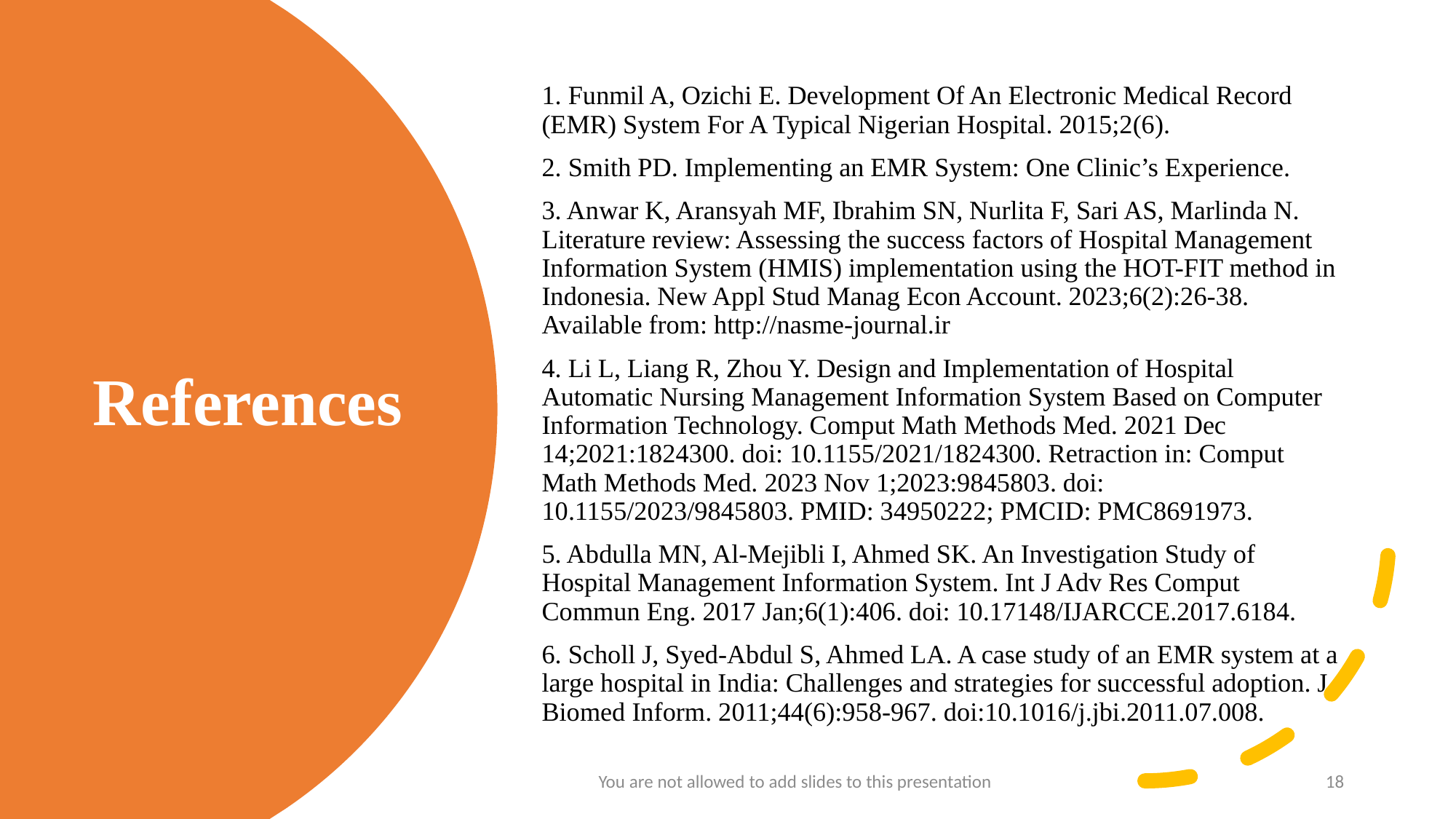

1. Funmil A, Ozichi E. Development Of An Electronic Medical Record (EMR) System For A Typical Nigerian Hospital. 2015;2(6).
2. Smith PD. Implementing an EMR System: One Clinic’s Experience.
3. Anwar K, Aransyah MF, Ibrahim SN, Nurlita F, Sari AS, Marlinda N. Literature review: Assessing the success factors of Hospital Management Information System (HMIS) implementation using the HOT-FIT method in Indonesia. New Appl Stud Manag Econ Account. 2023;6(2):26-38. Available from: http://nasme-journal.ir
4. Li L, Liang R, Zhou Y. Design and Implementation of Hospital Automatic Nursing Management Information System Based on Computer Information Technology. Comput Math Methods Med. 2021 Dec 14;2021:1824300. doi: 10.1155/2021/1824300. Retraction in: Comput Math Methods Med. 2023 Nov 1;2023:9845803. doi: 10.1155/2023/9845803. PMID: 34950222; PMCID: PMC8691973.
5. Abdulla MN, Al-Mejibli I, Ahmed SK. An Investigation Study of Hospital Management Information System. Int J Adv Res Comput Commun Eng. 2017 Jan;6(1):406. doi: 10.17148/IJARCCE.2017.6184.
6. Scholl J, Syed-Abdul S, Ahmed LA. A case study of an EMR system at a large hospital in India: Challenges and strategies for successful adoption. J Biomed Inform. 2011;44(6):958-967. doi:10.1016/j.jbi.2011.07.008.
# References

You are not allowed to add slides to this presentation
18